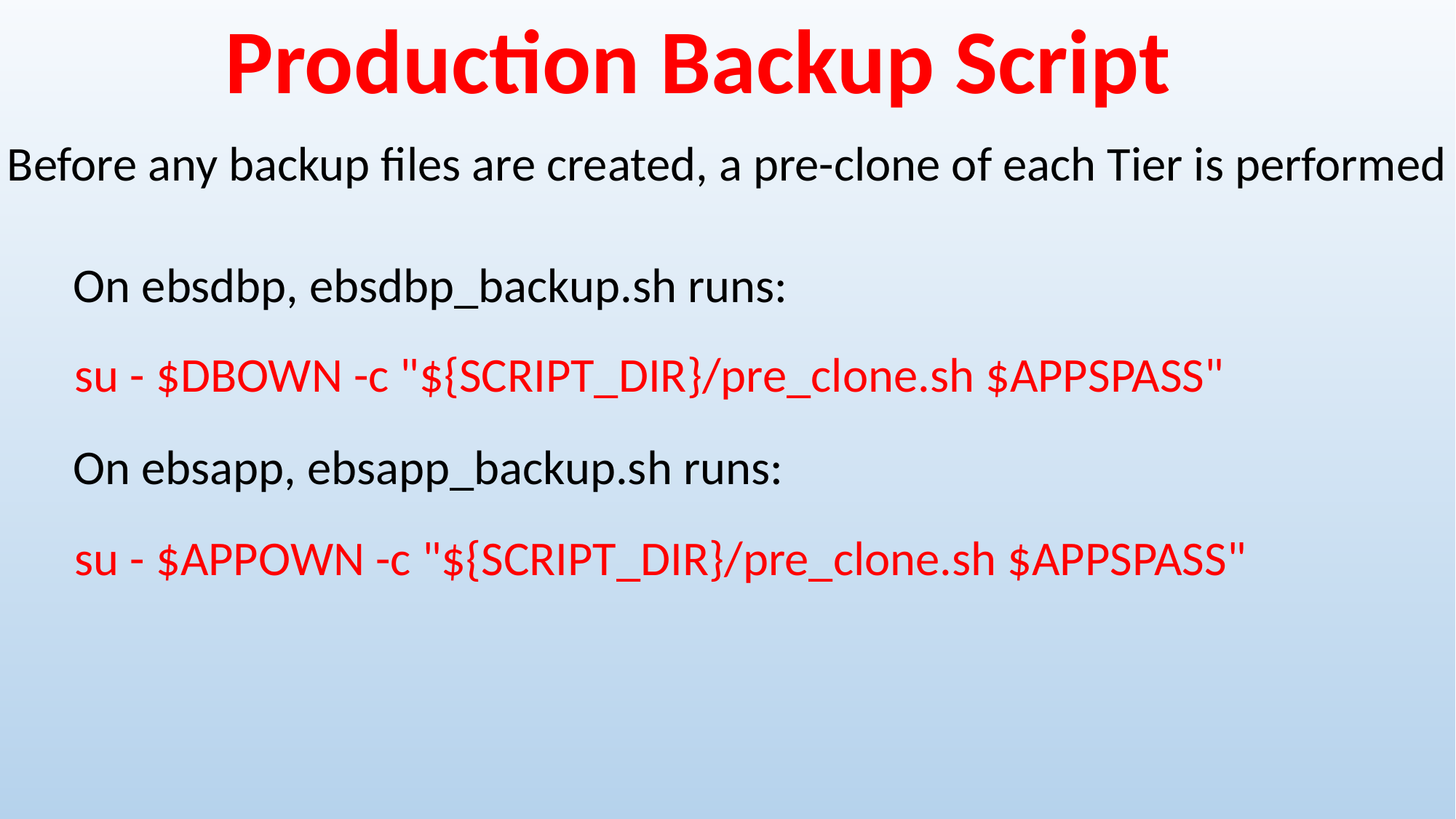

Production Backup Script
Before any backup files are created, a pre-clone of each Tier is performed
On ebsdbp, ebsdbp_backup.sh runs:
su - $DBOWN -c "${SCRIPT_DIR}/pre_clone.sh $APPSPASS"
On ebsapp, ebsapp_backup.sh runs:
su - $APPOWN -c "${SCRIPT_DIR}/pre_clone.sh $APPSPASS"